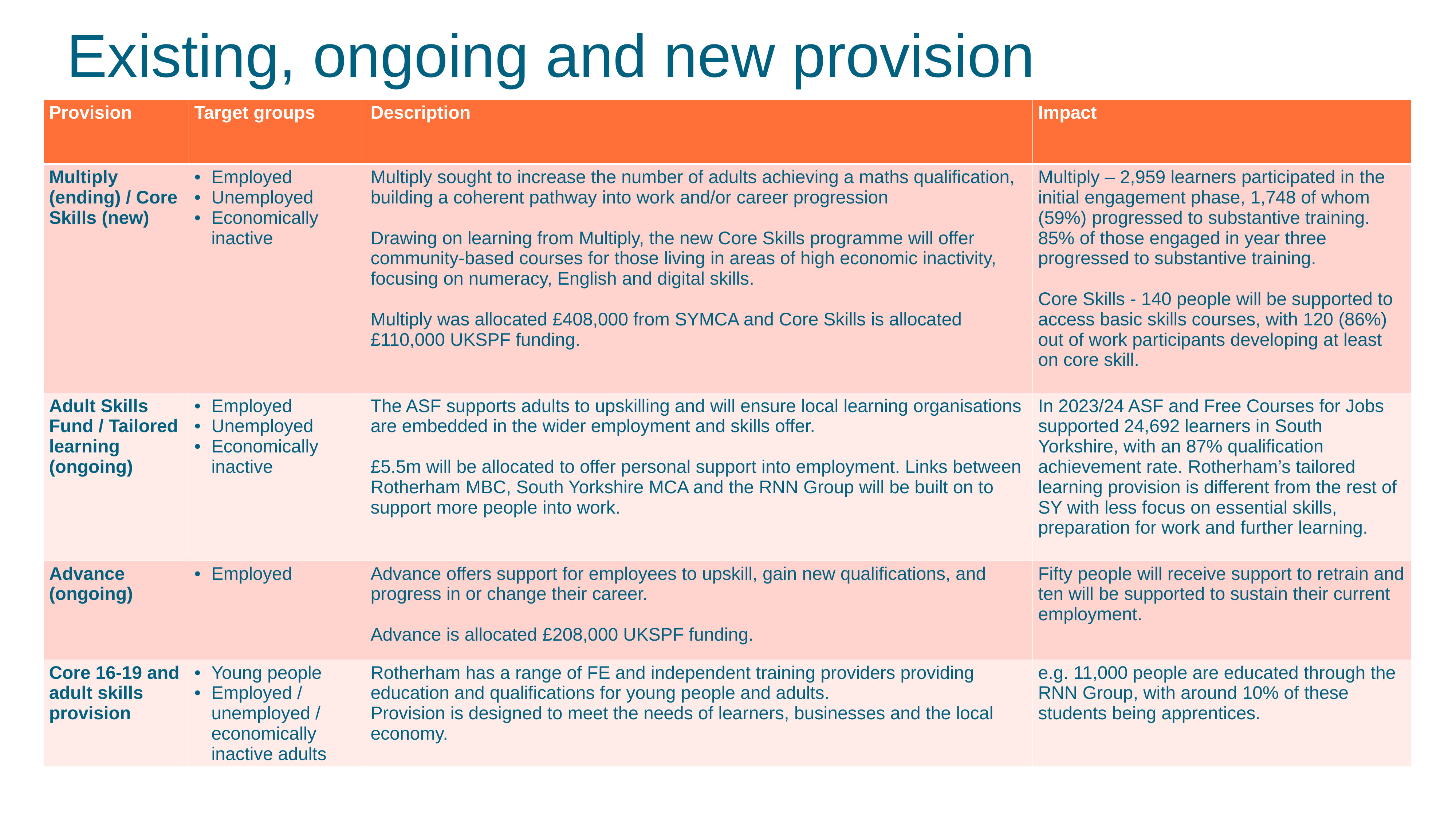

# Existing, ongoing and new provision
| Provision | Target groups | Description | Impact |
| --- | --- | --- | --- |
| Multiply (ending) / Core Skills (new) | Employed Unemployed Economically inactive | Multiply sought to increase the number of adults achieving a maths qualification, building a coherent pathway into work and/or career progression Drawing on learning from Multiply, the new Core Skills programme will offer community-based courses for those living in areas of high economic inactivity, focusing on numeracy, English and digital skills. Multiply was allocated £408,000 from SYMCA and Core Skills is allocated £110,000 UKSPF funding. | Multiply – 2,959 learners participated in the initial engagement phase, 1,748 of whom (59%) progressed to substantive training. 85% of those engaged in year three progressed to substantive training. Core Skills - 140 people will be supported to access basic skills courses, with 120 (86%) out of work participants developing at least on core skill. |
| Adult Skills Fund / Tailored learning (ongoing) | Employed Unemployed Economically inactive | The ASF supports adults to upskilling and will ensure local learning organisations are embedded in the wider employment and skills offer. £5.5m will be allocated to offer personal support into employment. Links between Rotherham MBC, South Yorkshire MCA and the RNN Group will be built on to support more people into work. | In 2023/24 ASF and Free Courses for Jobs supported 24,692 learners in South Yorkshire, with an 87% qualification achievement rate. Rotherham’s tailored learning provision is different from the rest of SY with less focus on essential skills, preparation for work and further learning. |
| Advance (ongoing) | Employed | Advance offers support for employees to upskill, gain new qualifications, and progress in or change their career. Advance is allocated £208,000 UKSPF funding. | Fifty people will receive support to retrain and ten will be supported to sustain their current employment. |
| Core 16-19 and adult skills provision | Young people Employed / unemployed / economically inactive adults | Rotherham has a range of FE and independent training providers providing education and qualifications for young people and adults. Provision is designed to meet the needs of learners, businesses and the local economy. | e.g. 11,000 people are educated through the RNN Group, with around 10% of these students being apprentices. |